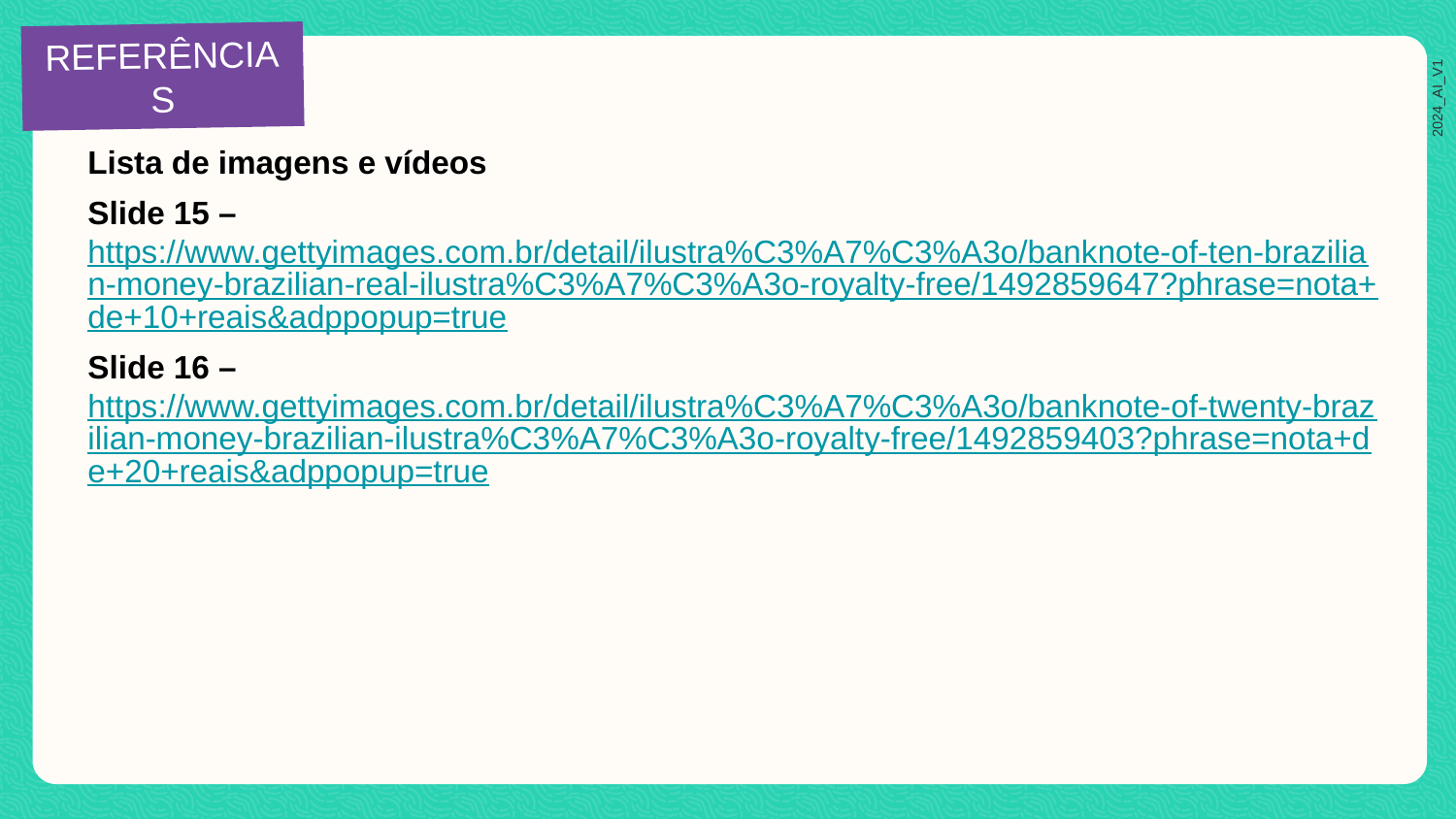

Lista de imagens e vídeos
Slide 15 – https://www.gettyimages.com.br/detail/ilustra%C3%A7%C3%A3o/banknote-of-ten-brazilian-money-brazilian-real-ilustra%C3%A7%C3%A3o-royalty-free/1492859647?phrase=nota+de+10+reais&adppopup=true
Slide 16 – https://www.gettyimages.com.br/detail/ilustra%C3%A7%C3%A3o/banknote-of-twenty-brazilian-money-brazilian-ilustra%C3%A7%C3%A3o-royalty-free/1492859403?phrase=nota+de+20+reais&adppopup=true